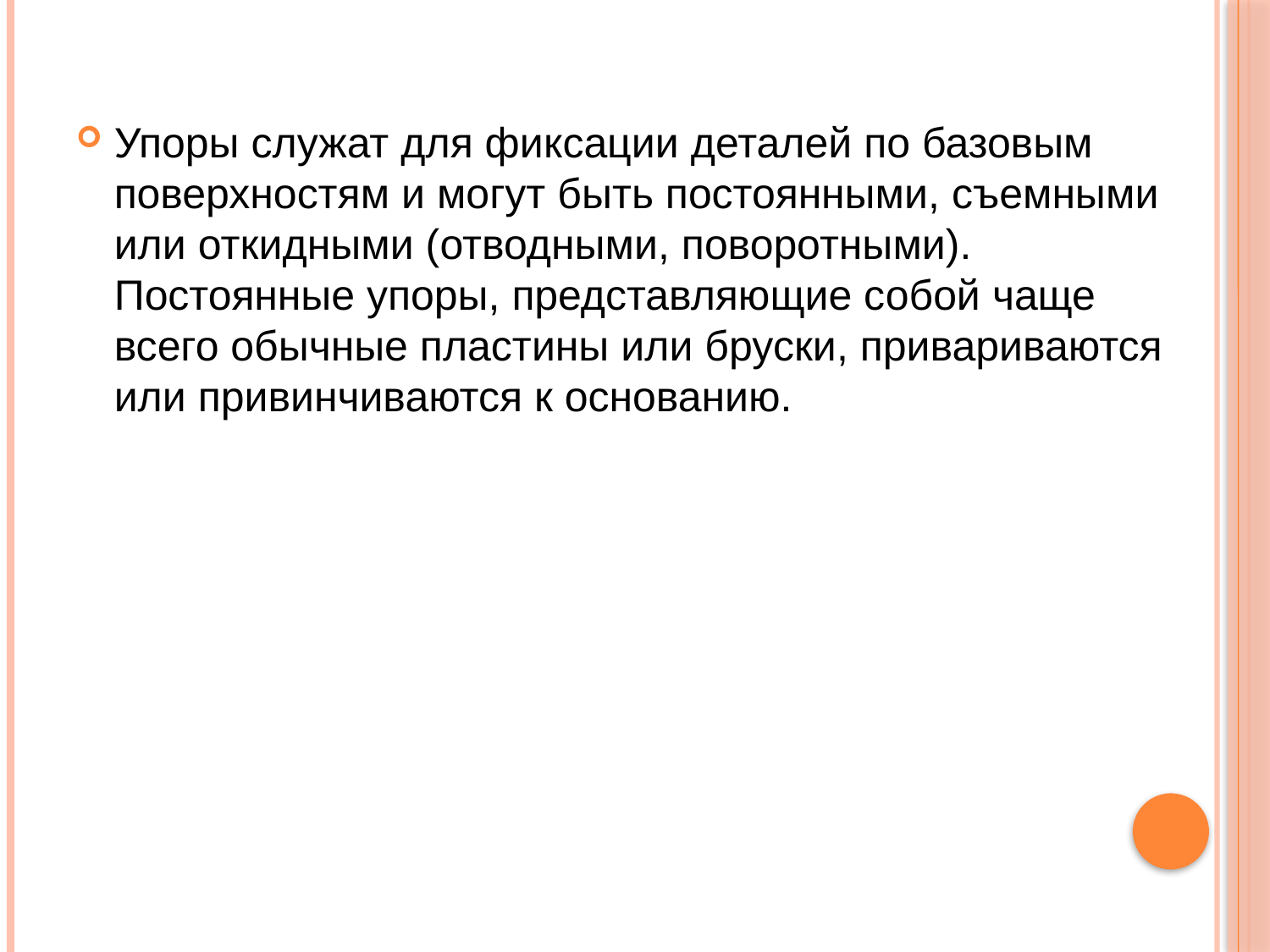

Упоры служат для фиксации деталей по базовым поверхностям и могут быть постоянными, съемными или откидными (отводными, поворотными). Постоянные упоры, представляющие собой чаще всего обычные пластины или бруски, привариваются или привинчиваются к основанию.